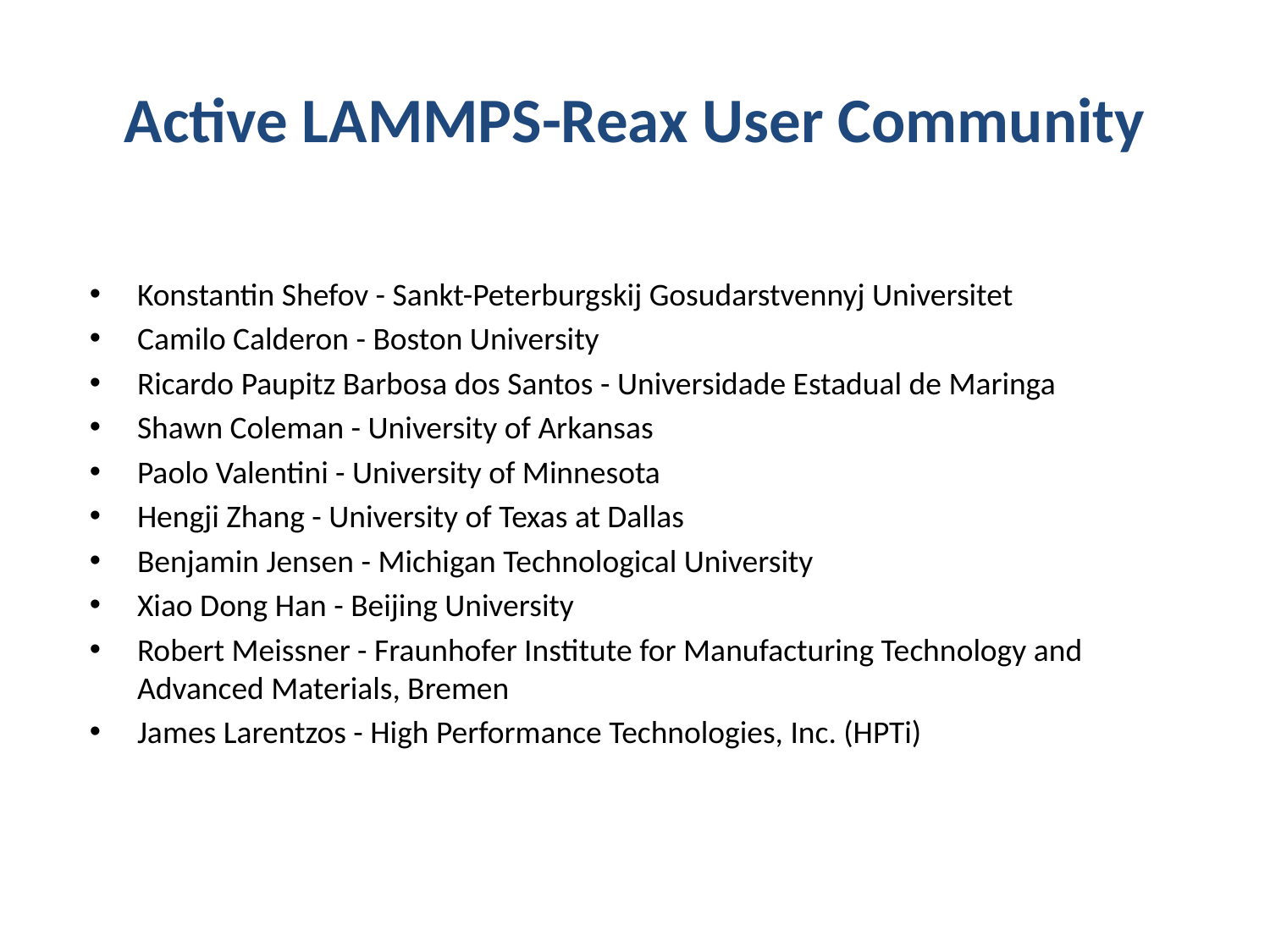

# Active LAMMPS-Reax User Community
Konstantin Shefov - Sankt-Peterburgskij Gosudarstvennyj Universitet
Camilo Calderon - Boston University
Ricardo Paupitz Barbosa dos Santos - Universidade Estadual de Maringa
Shawn Coleman - University of Arkansas
Paolo Valentini - University of Minnesota
Hengji Zhang - University of Texas at Dallas
Benjamin Jensen - Michigan Technological University
Xiao Dong Han - Beijing University
Robert Meissner - Fraunhofer Institute for Manufacturing Technology and Advanced Materials, Bremen
James Larentzos - High Performance Technologies, Inc. (HPTi)